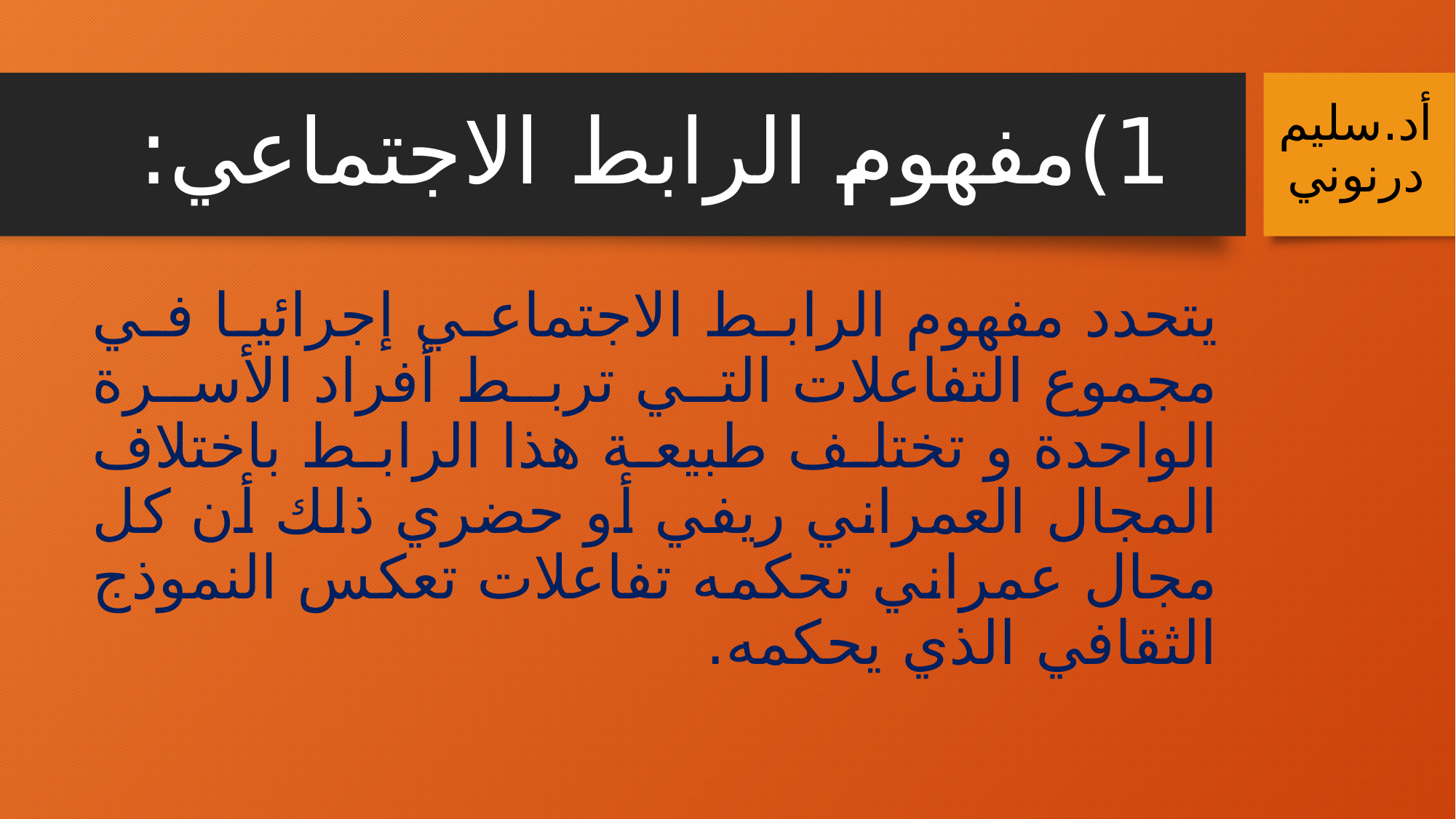

# 1)	مفهوم الرابط الاجتماعي:
أد.سليم درنوني
	يتحدد مفهوم الرابط الاجتماعي إجرائيا في مجموع التفاعلات التي تربط أفراد الأسرة الواحدة و تختلف طبيعة هذا الرابط باختلاف المجال العمراني ريفي أو حضري ذلك أن كل مجال عمراني تحكمه تفاعلات تعكس النموذج الثقافي الذي يحكمه.